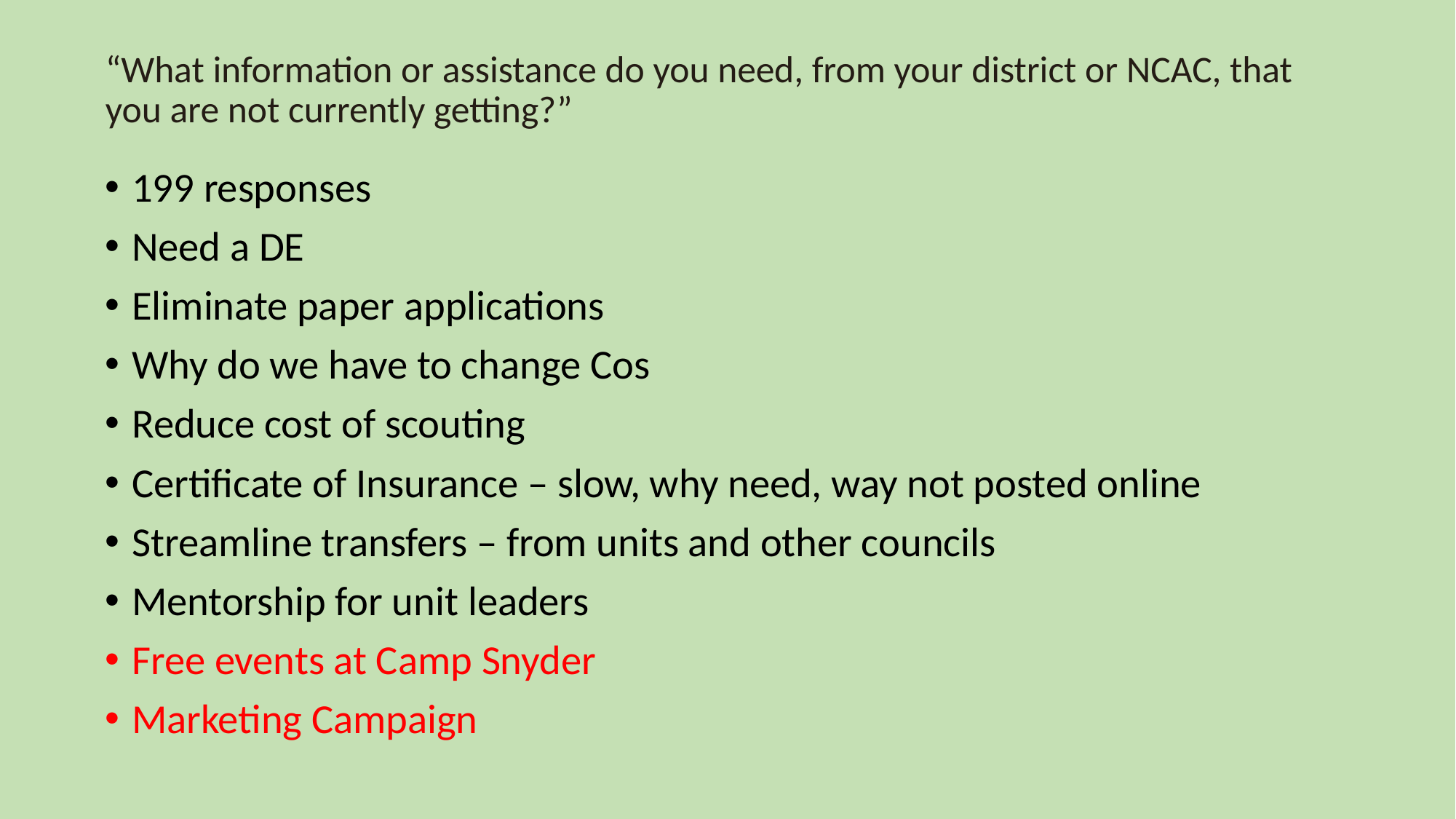

# “What information or assistance do you need, from your district or NCAC, that you are not currently getting?”
199 responses
Need a DE
Eliminate paper applications
Why do we have to change Cos
Reduce cost of scouting
Certificate of Insurance – slow, why need, way not posted online
Streamline transfers – from units and other councils
Mentorship for unit leaders
Free events at Camp Snyder
Marketing Campaign